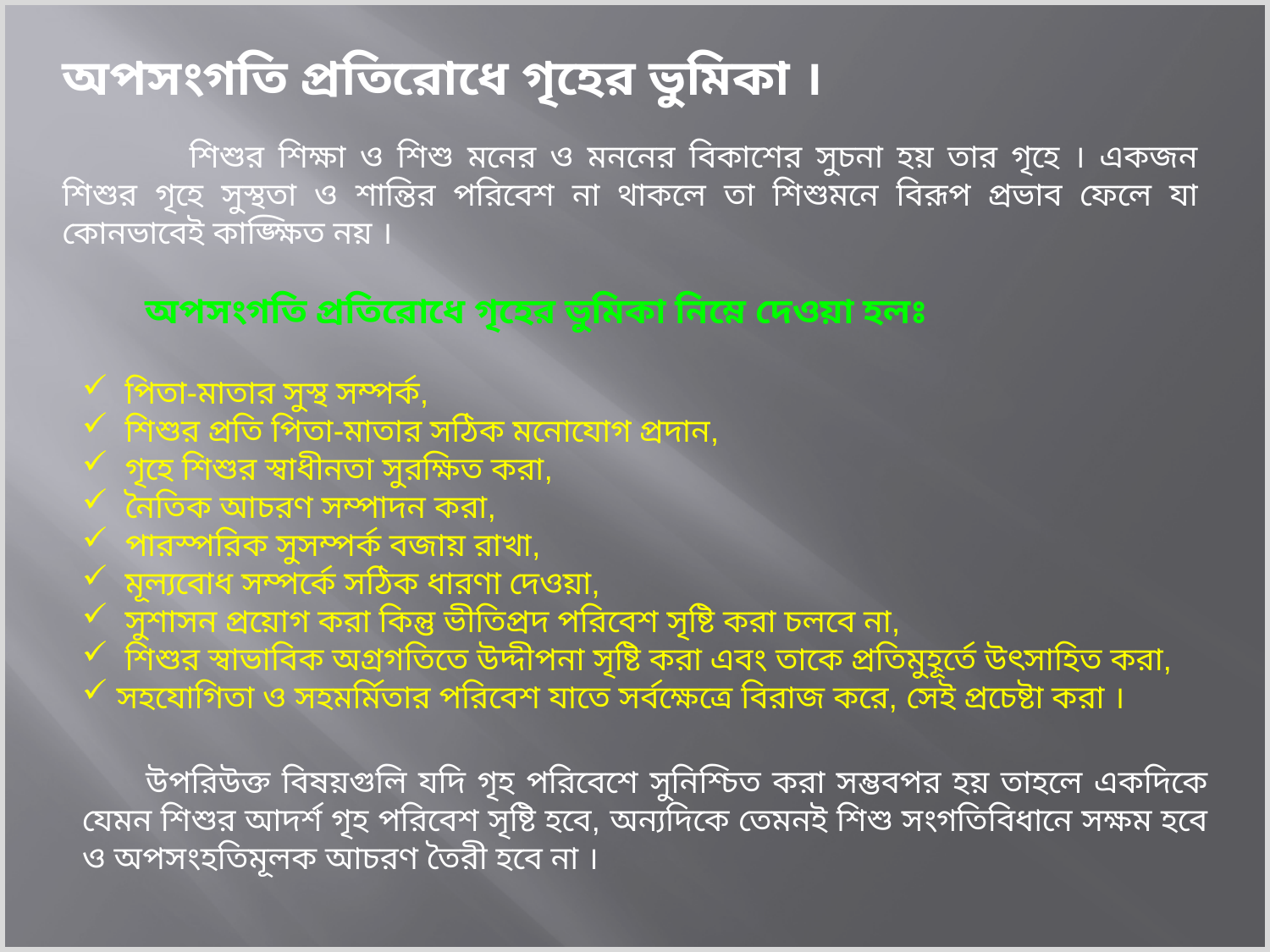

অপসংগতি প্রতিরোধে গৃহের ভুমিকা ।
	শিশুর শিক্ষা ও শিশু মনের ও মননের বিকাশের সুচনা হয় তার গৃহে । একজন শিশুর গৃহে সুস্থতা ও শান্তির পরিবেশ না থাকলে তা শিশুমনে বিরূপ প্রভাব ফেলে যা কোনভাবেই কাঙ্ক্ষিত নয় ।
অপসংগতি প্রতিরোধে গৃহের ভুমিকা নিম্নে দেওয়া হলঃ

  পিতা-মাতার সুস্থ সম্পর্ক,
  শিশুর প্রতি পিতা-মাতার সঠিক মনোযোগ প্রদান,
  গৃহে শিশুর স্বাধীনতা সুরক্ষিত করা,
  নৈতিক আচরণ সম্পাদন করা,
  পারস্পরিক সুসম্পর্ক বজায় রাখা,
  মূল্যবোধ সম্পর্কে সঠিক ধারণা দেওয়া,
  সুশাসন প্রয়োগ করা কিন্তু ভীতিপ্রদ পরিবেশ সৃষ্টি করা চলবে না,
  শিশুর স্বাভাবিক অগ্রগতিতে উদ্দীপনা সৃষ্টি করা এবং তাকে প্রতিমুহূর্তে উৎসাহিত করা,
 সহযোগিতা ও সহমর্মিতার পরিবেশ যাতে সর্বক্ষেত্রে বিরাজ করে, সেই প্রচেষ্টা করা ।
উপরিউক্ত বিষয়গুলি যদি গৃহ পরিবেশে সুনিশ্চিত করা সম্ভবপর হয় তাহলে একদিকে যেমন শিশুর আদর্শ গৃহ পরিবেশ সৃষ্টি হবে, অন্যদিকে তেমনই শিশু সংগতিবিধানে সক্ষম হবে ও অপসংহতিমূলক আচরণ তৈরী হবে না ।